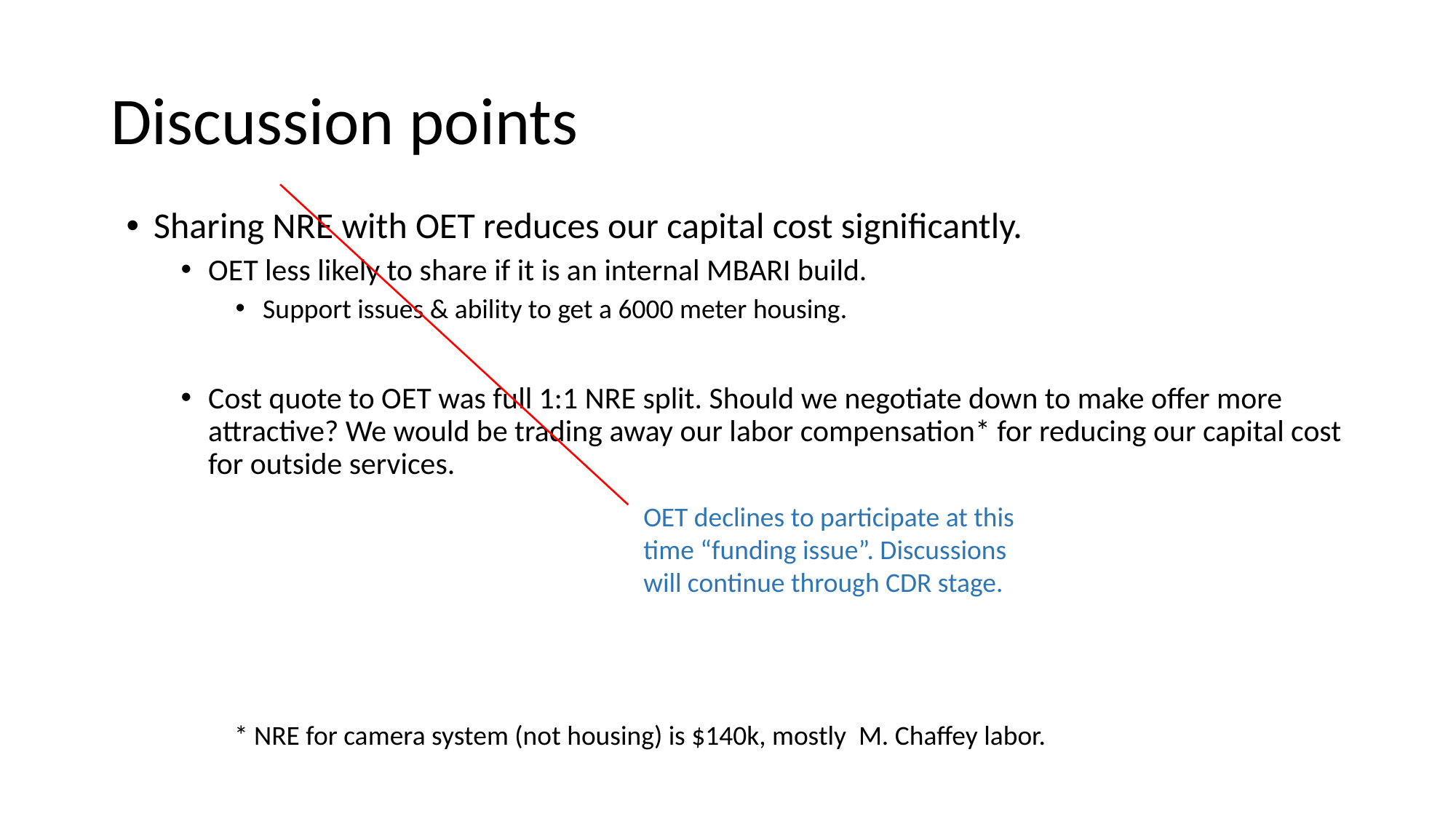

# Discussion points
Sharing NRE with OET reduces our capital cost significantly.
OET less likely to share if it is an internal MBARI build.
Support issues & ability to get a 6000 meter housing.

Cost quote to OET was full 1:1 NRE split. Should we negotiate down to make offer more attractive? We would be trading away our labor compensation* for reducing our capital cost for outside services.

OET declines to participate at this time “funding issue”. Discussions will continue through CDR stage.
* NRE for camera system (not housing) is $140k, mostly  M. Chaffey labor.